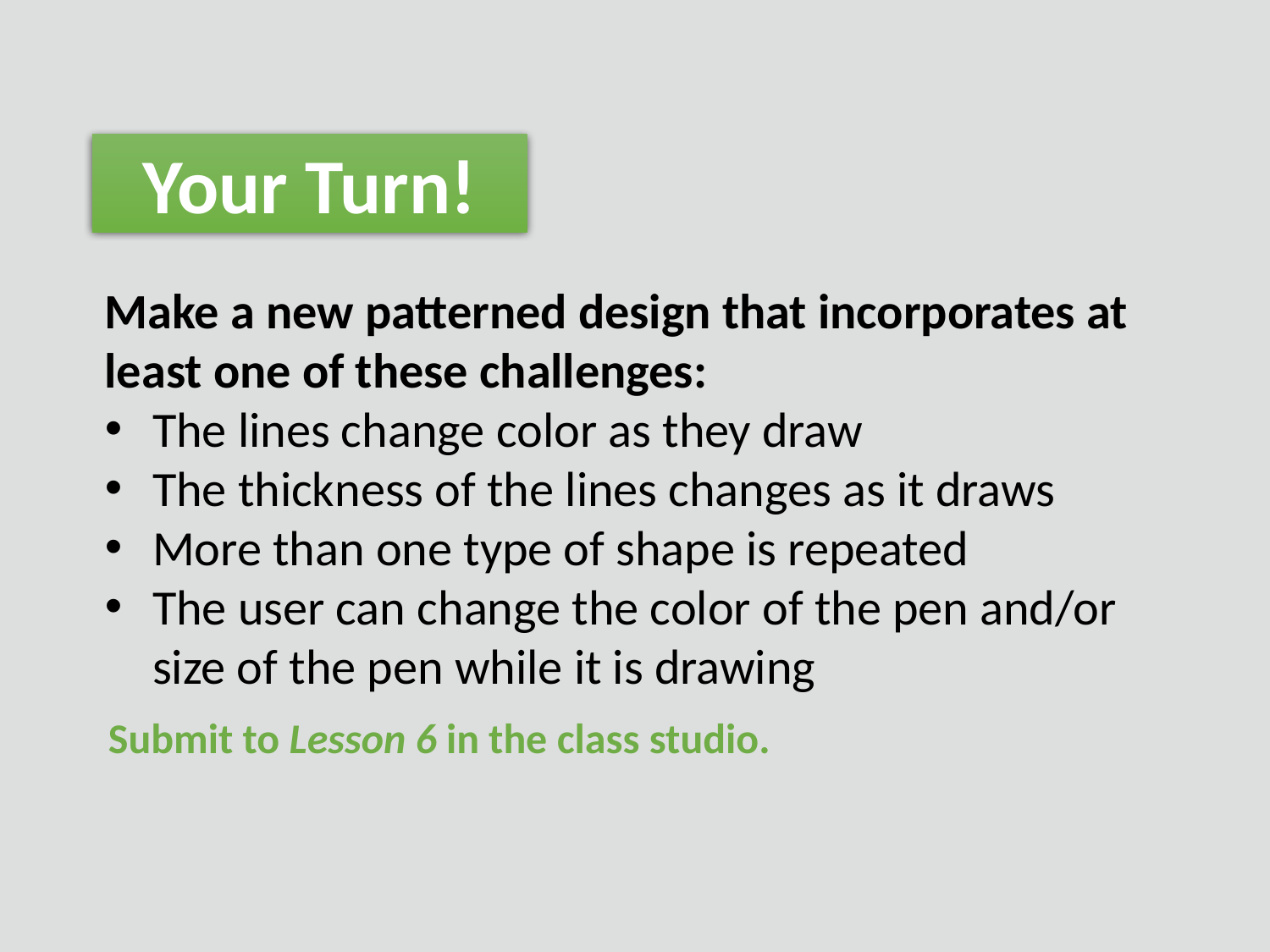

# Your Turn!
Make a new patterned design that incorporates at least one of these challenges:
The lines change color as they draw
The thickness of the lines changes as it draws
More than one type of shape is repeated
The user can change the color of the pen and/or size of the pen while it is drawing
Submit to Lesson 6 in the class studio.